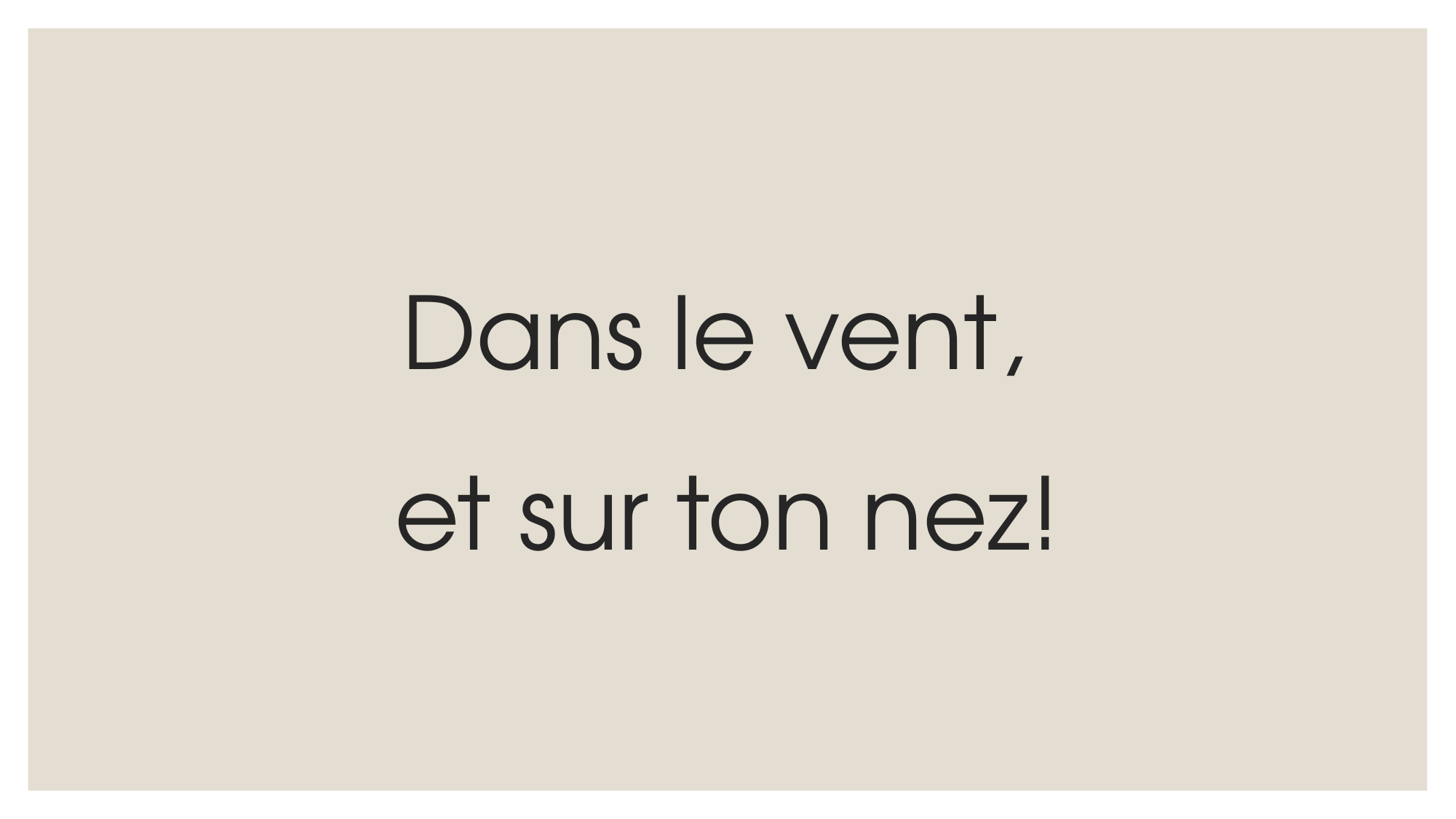

# Dans le vent,  et sur ton nez!